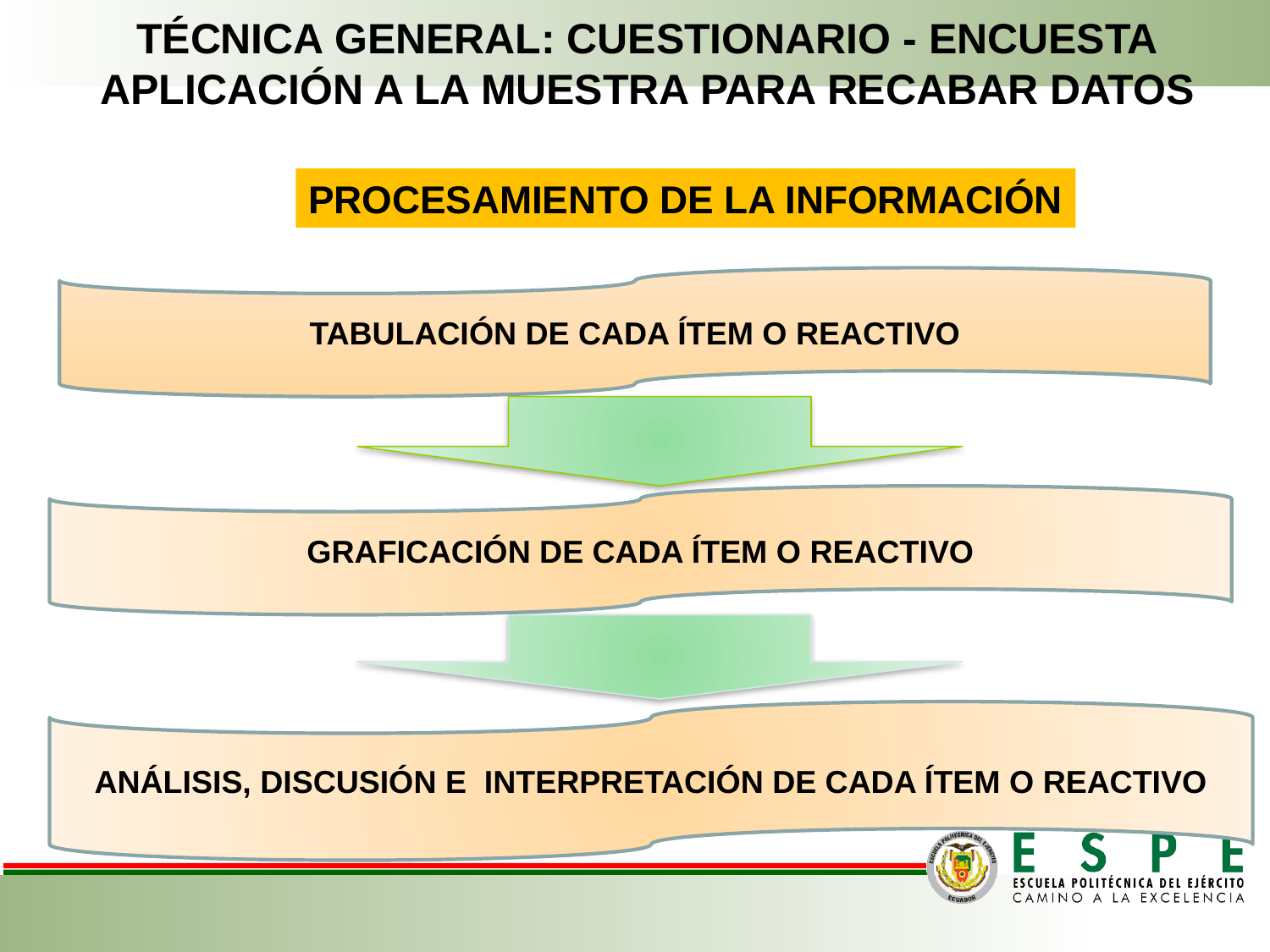

TÉCNICA GENERAL: CUESTIONARIO - ENCUESTA
APLICACIÓN A LA MUESTRA PARA RECABAR DATOS
PROCESAMIENTO DE LA INFORMACIÓN
TABULACIÓN DE CADA ÍTEM O REACTIVO

GRAFICACIÓN DE CADA ÍTEM O REACTIVO

ANÁLISIS, DISCUSIÓN E  INTERPRETACIÓN DE CADA ÍTEM O REACTIVO